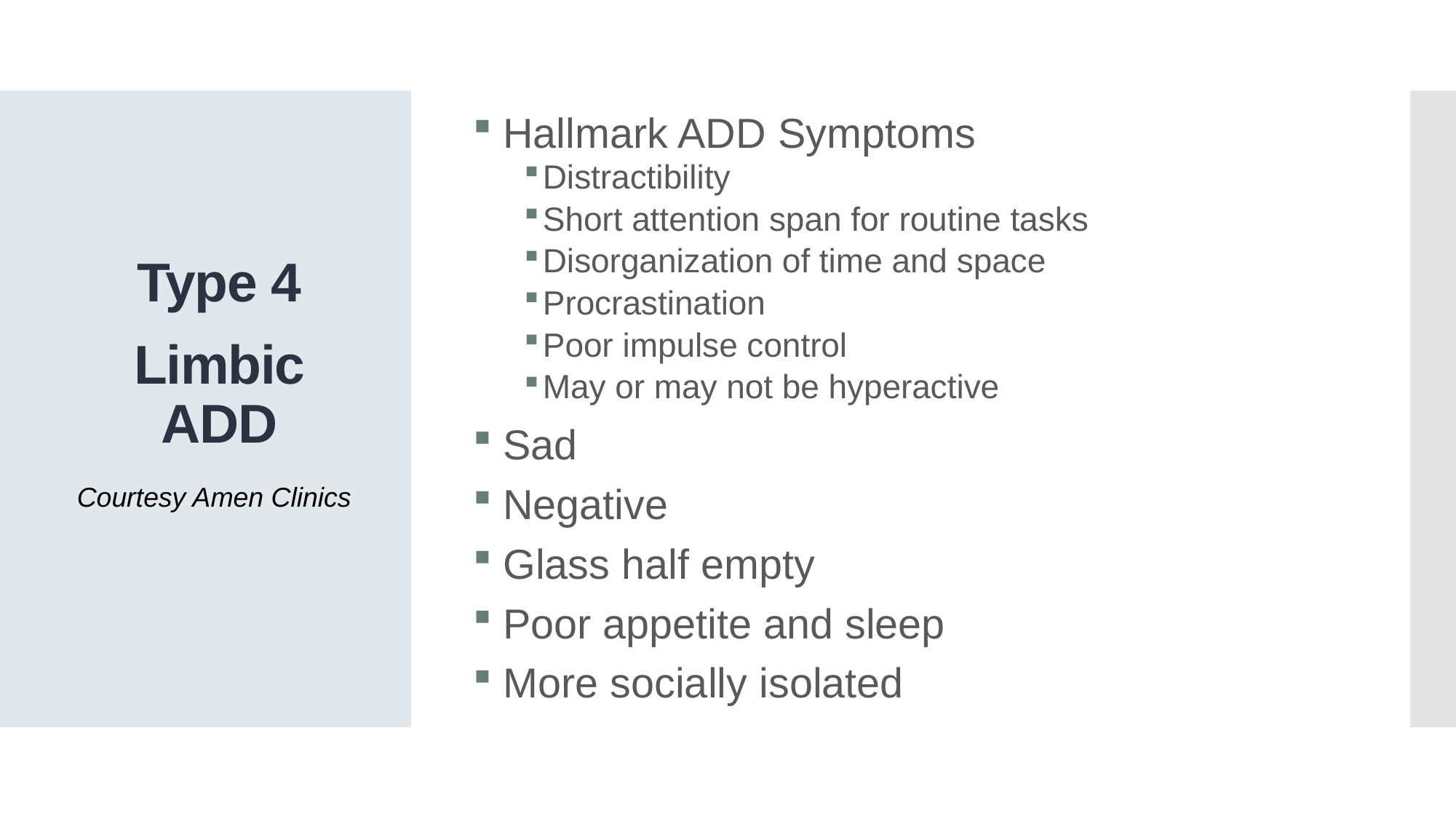

Hallmark ADD Symptoms
Distractibility
Short attention span for routine tasks
Disorganization of time and space
Procrastination
Poor impulse control
May or may not be hyperactive
 Sad
 Negative
 Glass half empty
 Poor appetite and sleep
 More socially isolated
Type 4
Limbic ADD
Courtesy Amen Clinics